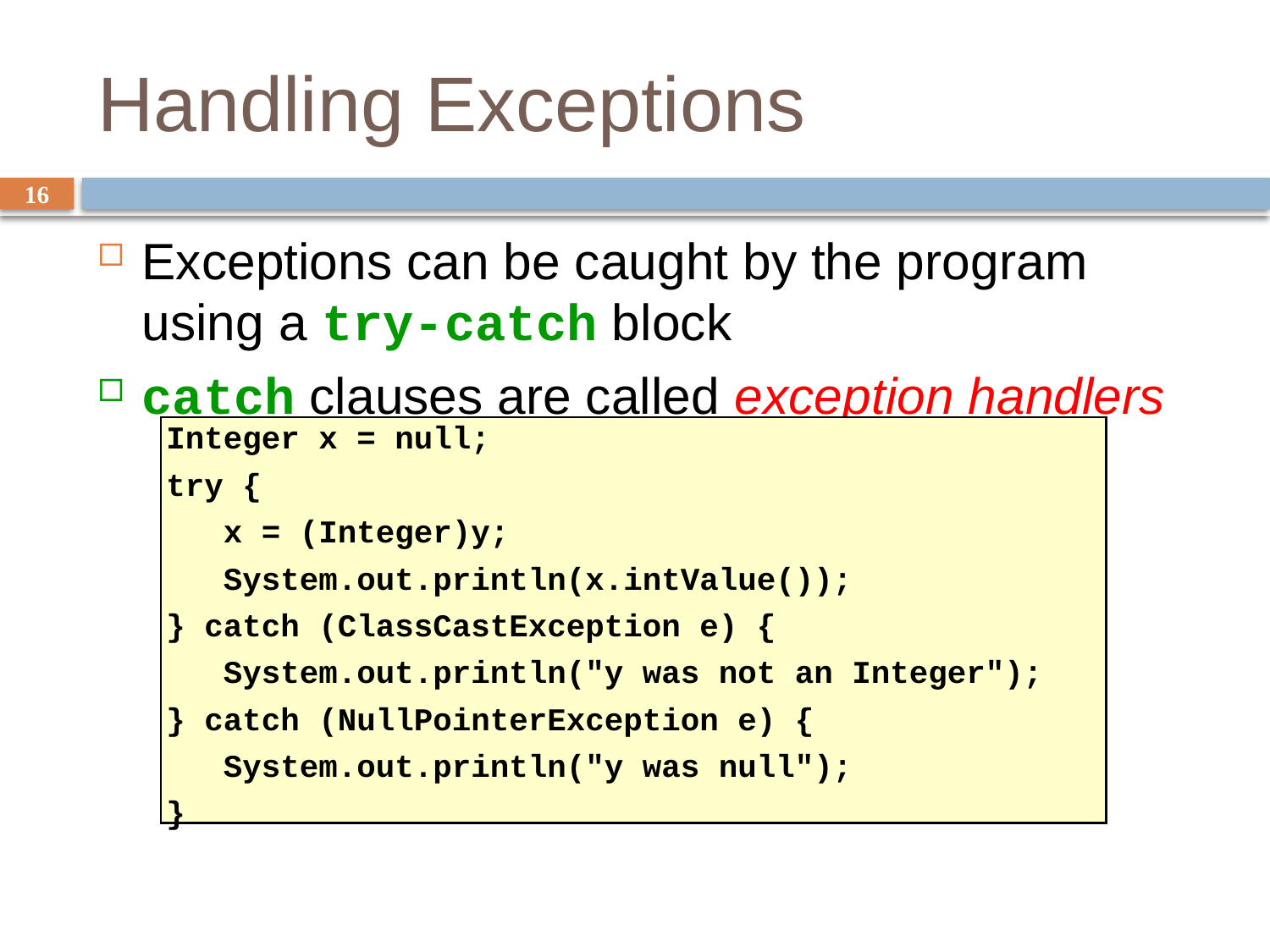

# Handling Exceptions
16
Exceptions can be caught by the program using a try-catch block
catch clauses are called exception handlers
Integer x = null;
try {
   x = (Integer)y;
   System.out.println(x.intValue());
} catch (ClassCastException e) {
   System.out.println("y was not an Integer");
} catch (NullPointerException e) {
   System.out.println("y was null");
}